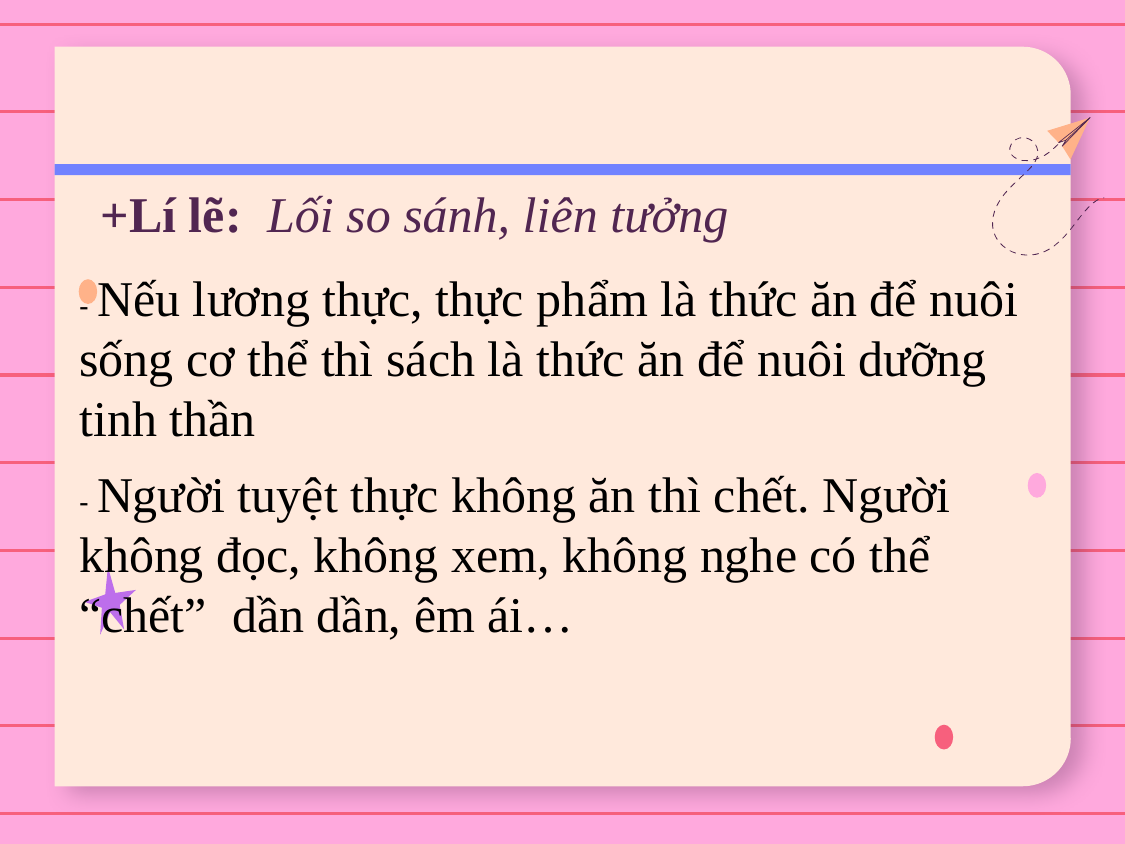

# +Lí lẽ:  Lối so sánh, liên tưởng
- Nếu lương thực, thực phẩm là thức ăn để nuôi sống cơ thể thì sách là thức ăn để nuôi dưỡng tinh thần
- Người tuyệt thực không ăn thì chết. Người không đọc, không xem, không nghe có thể “chết”  dần dần, êm ái…